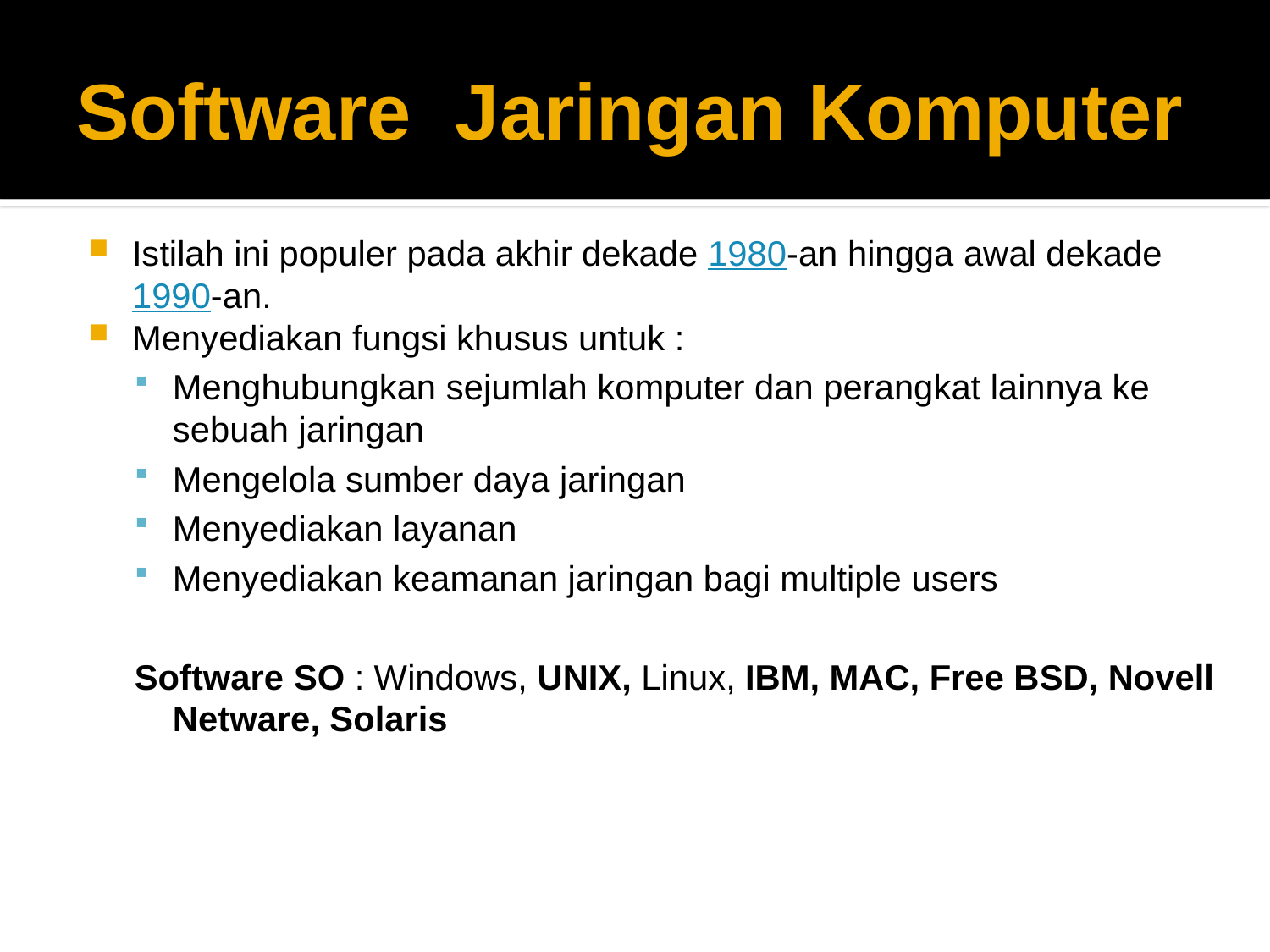

# Software  Jaringan Komputer
Istilah ini populer pada akhir dekade 1980-an hingga awal dekade 1990-an.
Menyediakan fungsi khusus untuk :
Menghubungkan sejumlah komputer dan perangkat lainnya ke sebuah jaringan
Mengelola sumber daya jaringan
Menyediakan layanan
Menyediakan keamanan jaringan bagi multiple users

Software SO : Windows, UNIX, Linux, IBM, MAC, Free BSD, Novell Netware, Solaris